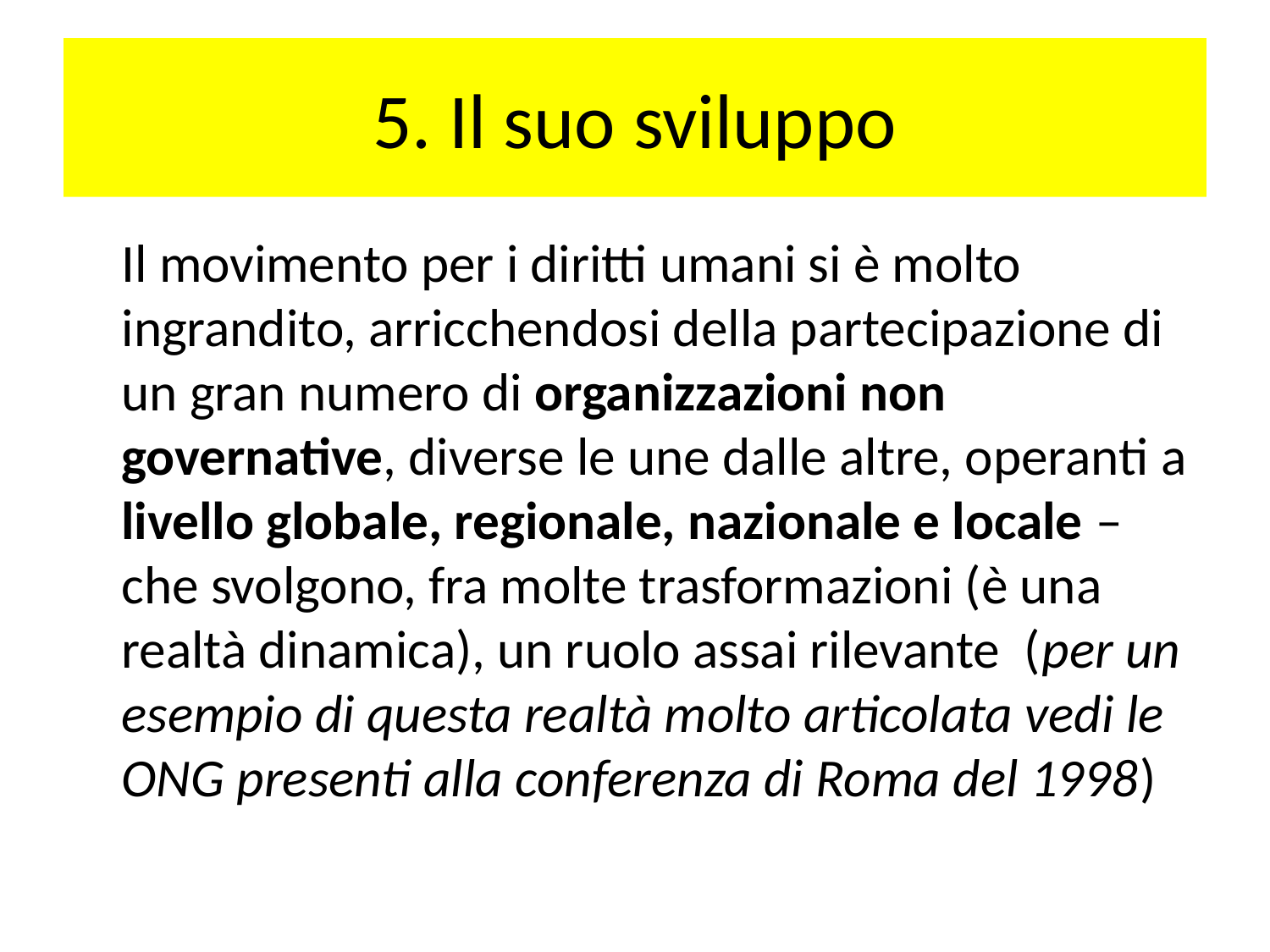

# 5. Il suo sviluppo
	Il movimento per i diritti umani si è molto ingrandito, arricchendosi della partecipazione di un gran numero di organizzazioni non governative, diverse le une dalle altre, operanti a livello globale, regionale, nazionale e locale – che svolgono, fra molte trasformazioni (è una realtà dinamica), un ruolo assai rilevante  (per un esempio di questa realtà molto articolata vedi le ONG presenti alla conferenza di Roma del 1998)